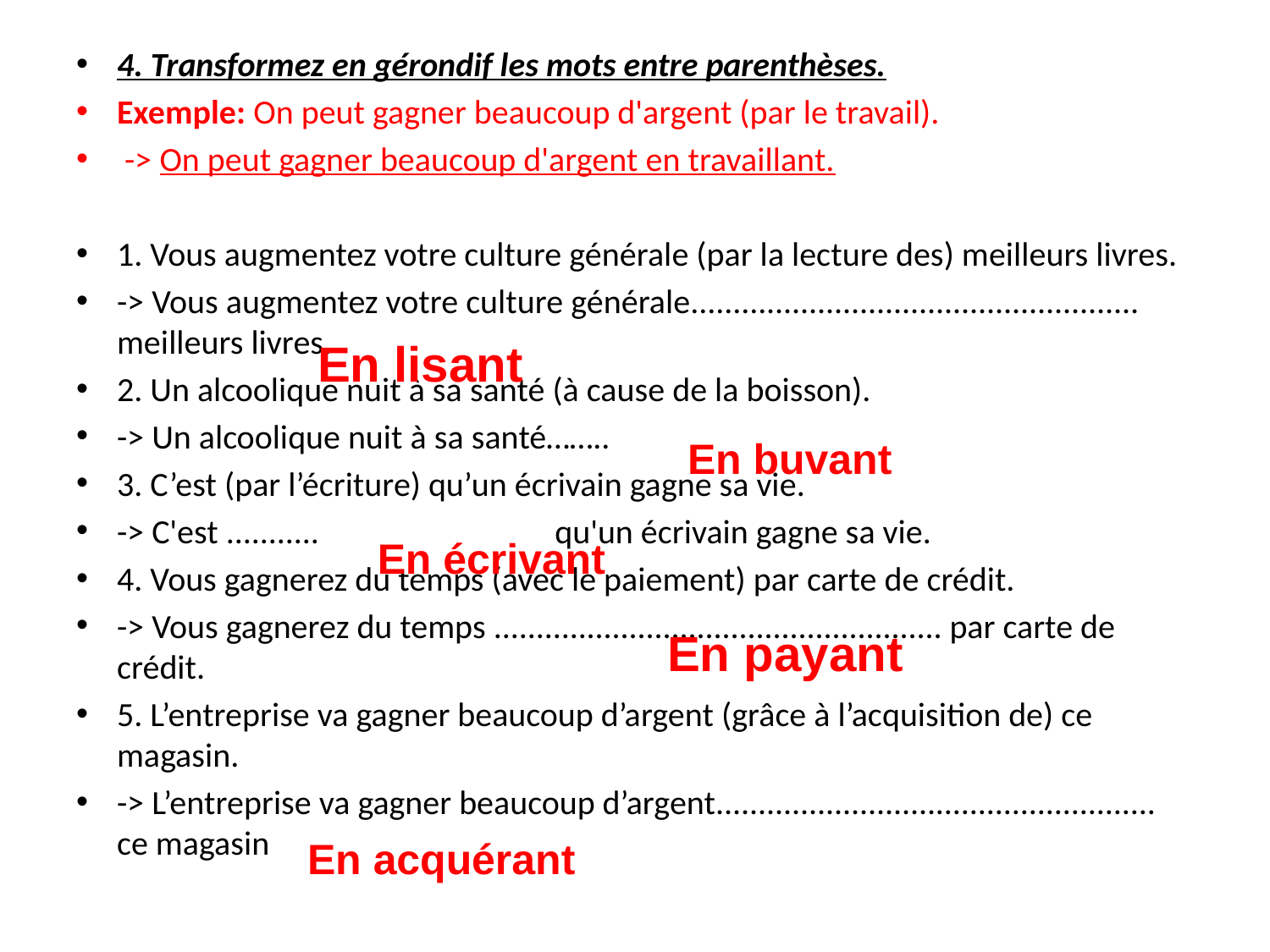

4. Transformez en gérondif les mots entre parenthèses.
Exemple: On peut gagner beaucoup d'argent (par le travail).
 -> On peut gagner beaucoup d'argent en travaillant.

1. Vous augmentez votre culture générale (par la lecture des) meilleurs livres.
-> Vous augmentez votre culture générale..................................................... meilleurs livres.
2. Un alcoolique nuit à sa santé (à cause de la boisson).
-> Un alcoolique nuit à sa santé……..
3. C’est (par l’écriture) qu’un écrivain gagne sa vie.
-> C'est ...........                               qu'un écrivain gagne sa vie.
4. Vous gagnerez du temps (avec le paiement) par carte de crédit.
-> Vous gagnerez du temps ..................................................... par carte de crédit.
5. L’entreprise va gagner beaucoup d’argent (grâce à l’acquisition de) ce magasin.
-> L’entreprise va gagner beaucoup d’argent.................................................... ce magasin

En lisant
En buvant
En écrivant
En payant
En acquérant